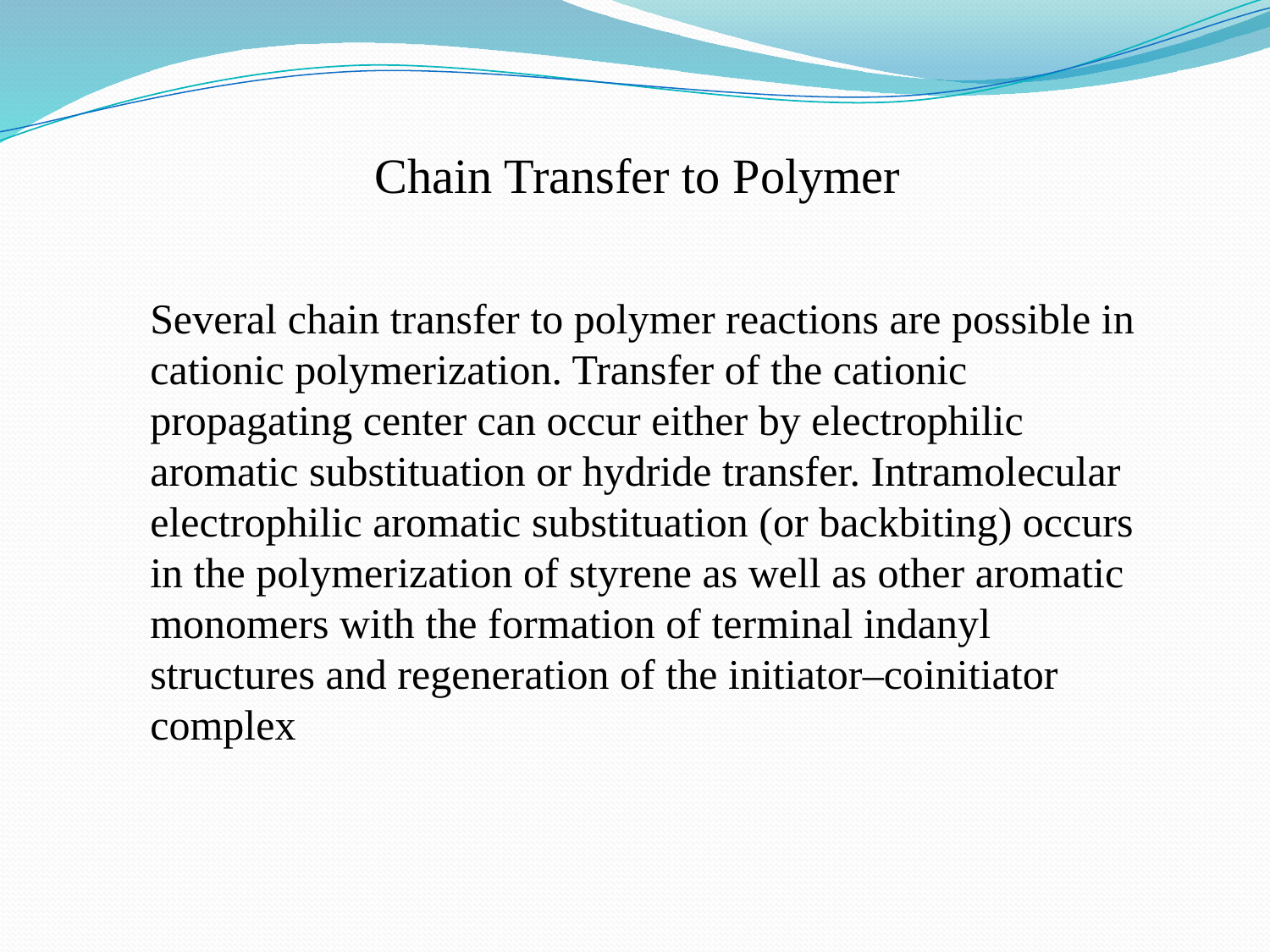

Chain Transfer to Polymer
Several chain transfer to polymer reactions are possible in cationic polymerization. Transfer of the cationic propagating center can occur either by electrophilic aromatic substituation or hydride transfer. Intramolecular electrophilic aromatic substituation (or backbiting) occurs in the polymerization of styrene as well as other aromatic monomers with the formation of terminal indanyl structures and regeneration of the initiator–coinitiator complex